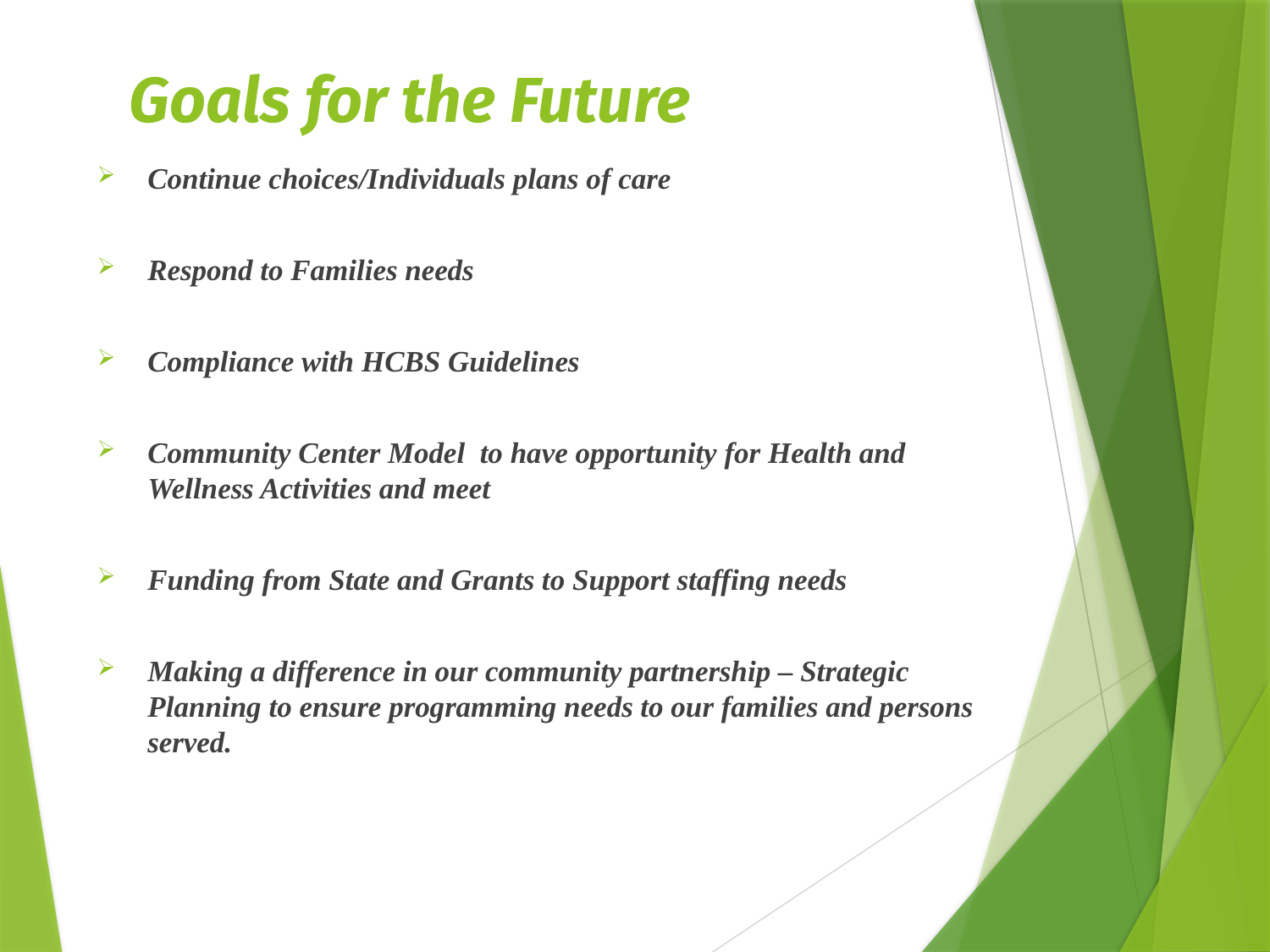

# Goals for the Future
Continue choices/Individuals plans of care

Respond to Families needs

Compliance with HCBS Guidelines

Community Center Model  to have opportunity for Health and Wellness Activities and meet

Funding from State and Grants to Support staffing needs

Making a difference in our community partnership – Strategic Planning to ensure programming needs to our families and persons served.